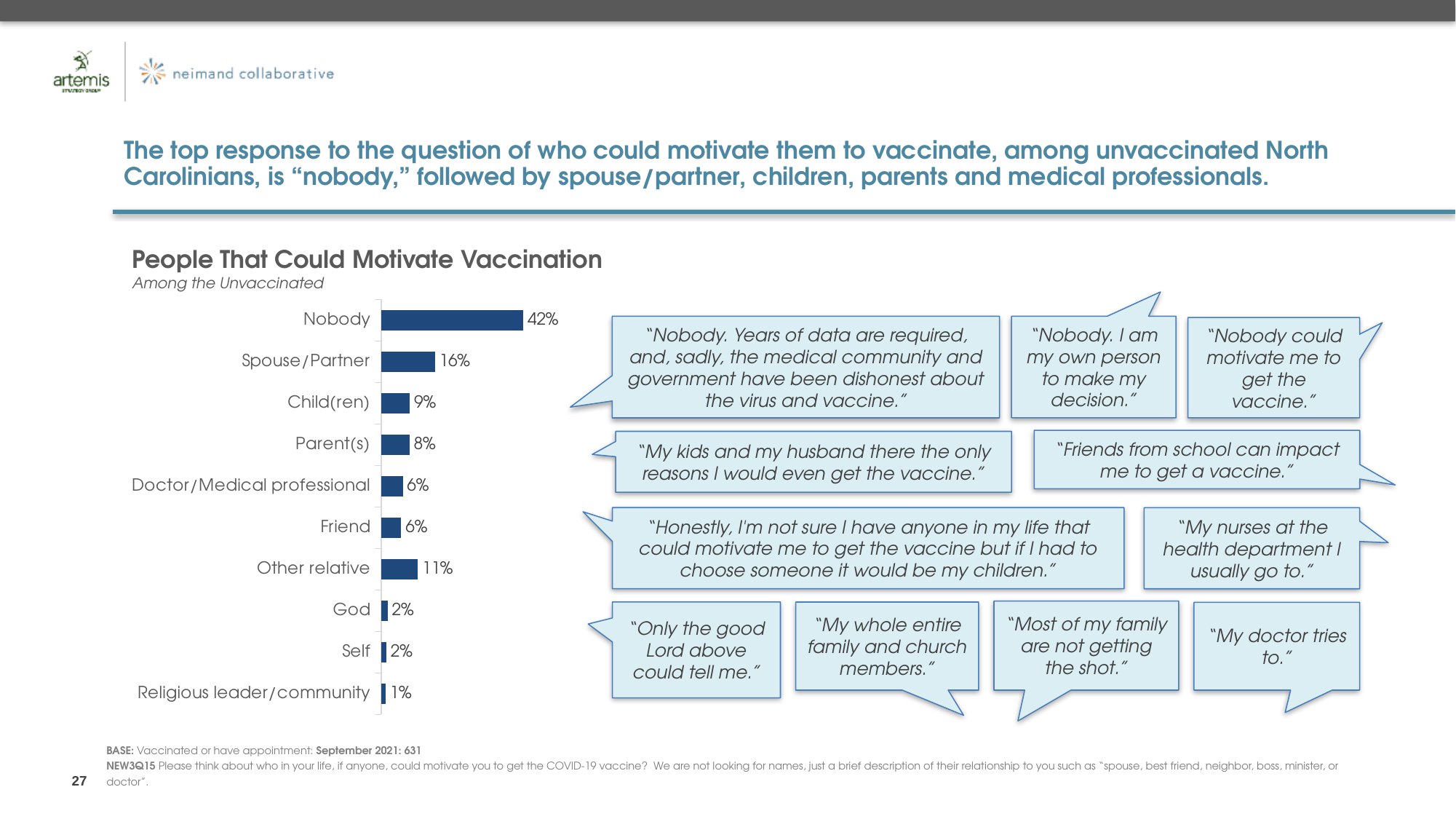

The top response to the question of who could motivate them to vaccinate, among unvaccinated North Carolinians, is “nobody,” followed by spouse/partner, children, parents and medical professionals.
People That Could Motivate Vaccination
Among the Unvaccinated

[unsupported chart]

“Nobody. I am my own person to make my decision.”
“Nobody. Years of data are required, and, sadly, the medical community and government have been dishonest about the virus and vaccine.”
“Nobody could motivate me to get the vaccine.”
“Friends from school can impact me to get a vaccine.”
“My kids and my husband there the only reasons I would even get the vaccine.”
“Honestly, I'm not sure I have anyone in my life that could motivate me to get the vaccine but if I had to choose someone it would be my children.”
“My nurses at the health department I usually go to.”
“Most of my family are not getting the shot.”
“Only the good Lord above could tell me.”
“My whole entire family and church members.”
“My doctor tries to.”
BASE: Vaccinated or have appointment: September 2021: 631
NEW3Q15 Please think about who in your life, if anyone, could motivate you to get the COVID-19 vaccine?  We are not looking for names, just a brief description of their relationship to you such as “spouse, best friend, neighbor, boss, minister, or doctor”.